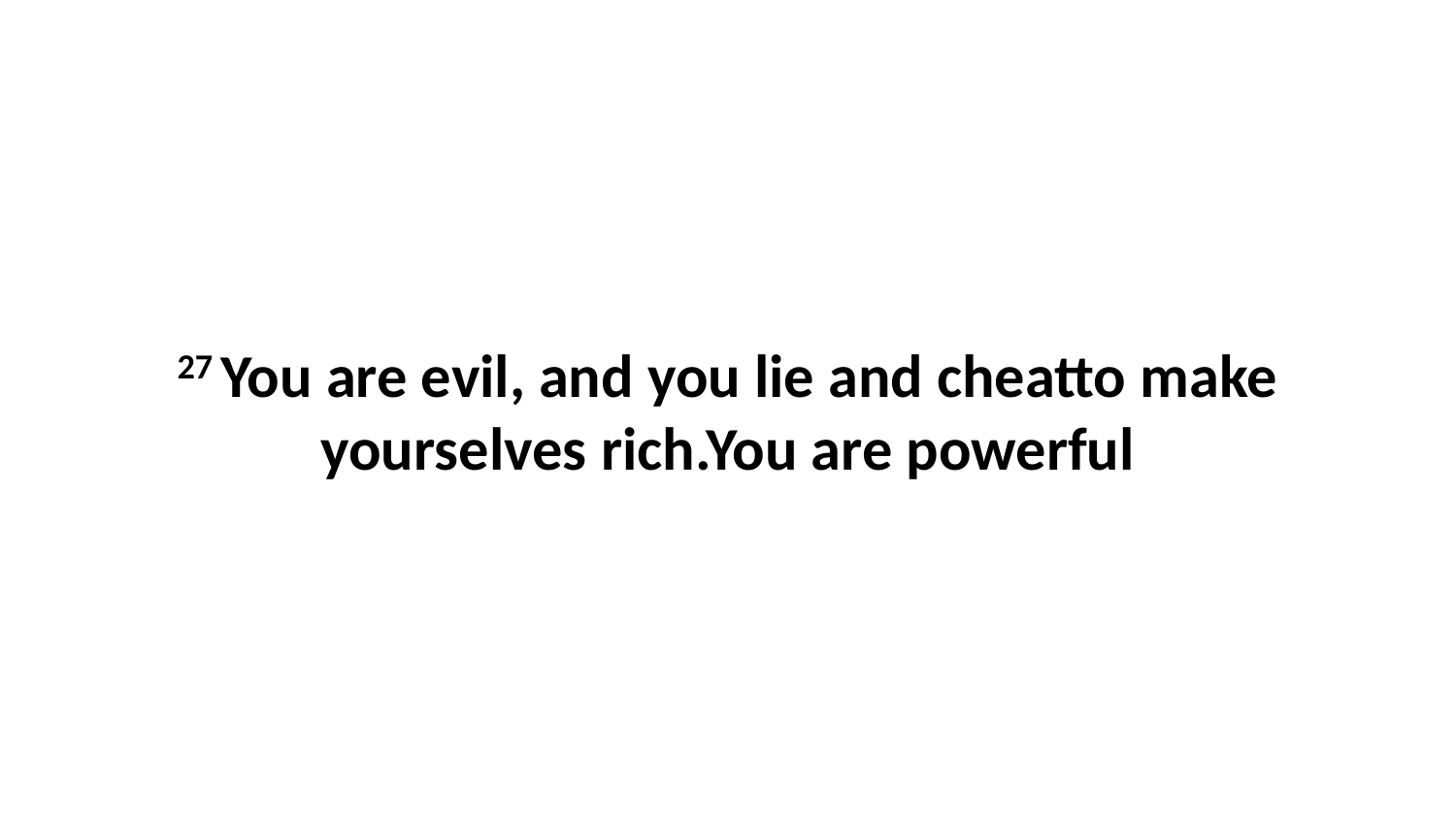

27 You are evil, and you lie and cheatto make yourselves rich.You are powerful